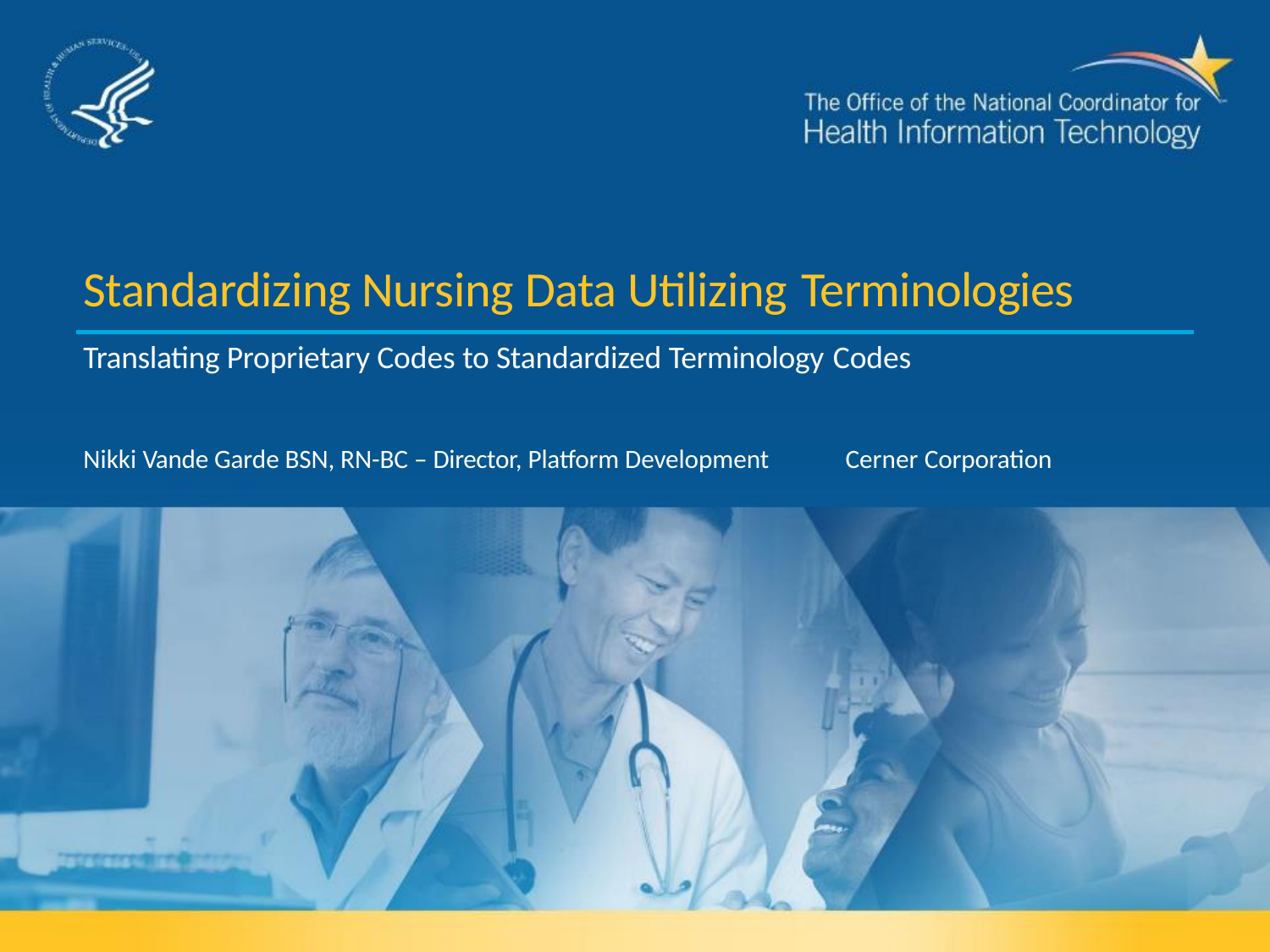

Standardizing Nursing Data Utilizing Terminologies

Translating Proprietary Codes to Standardized Terminology Codes
Nikki Vande Garde BSN, RN-BC – Director, Platform Development
Cerner Corporation